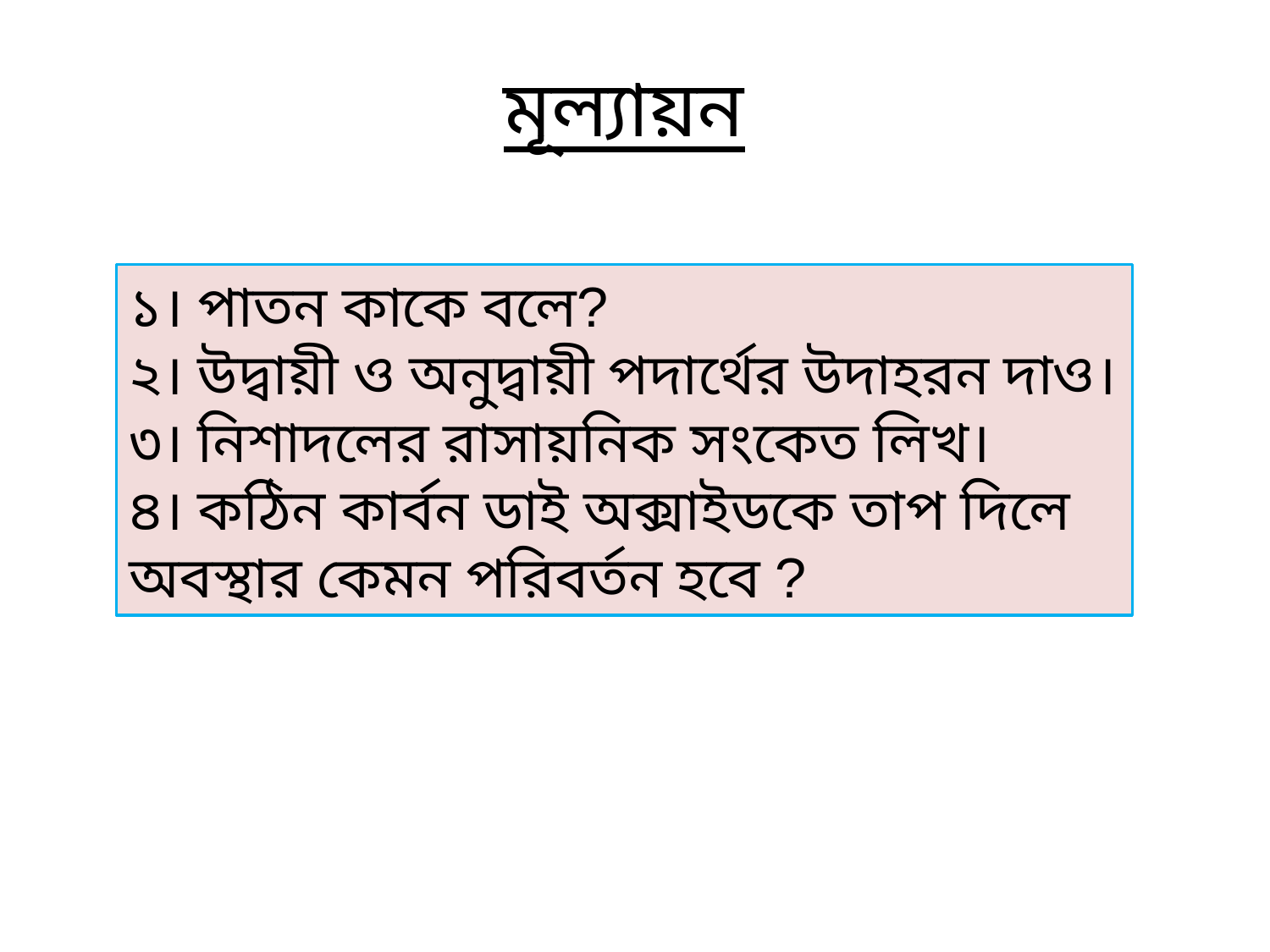

মূল্যায়ন
১। পাতন কাকে বলে?
২। উদ্বায়ী ও অনুদ্বায়ী পদার্থের উদাহরন দাও।
৩। নিশাদলের রাসায়নিক সংকেত লিখ।
৪। কঠিন কার্বন ডাই অক্সাইডকে তাপ দিলে অবস্থার কেমন পরিবর্তন হবে ?